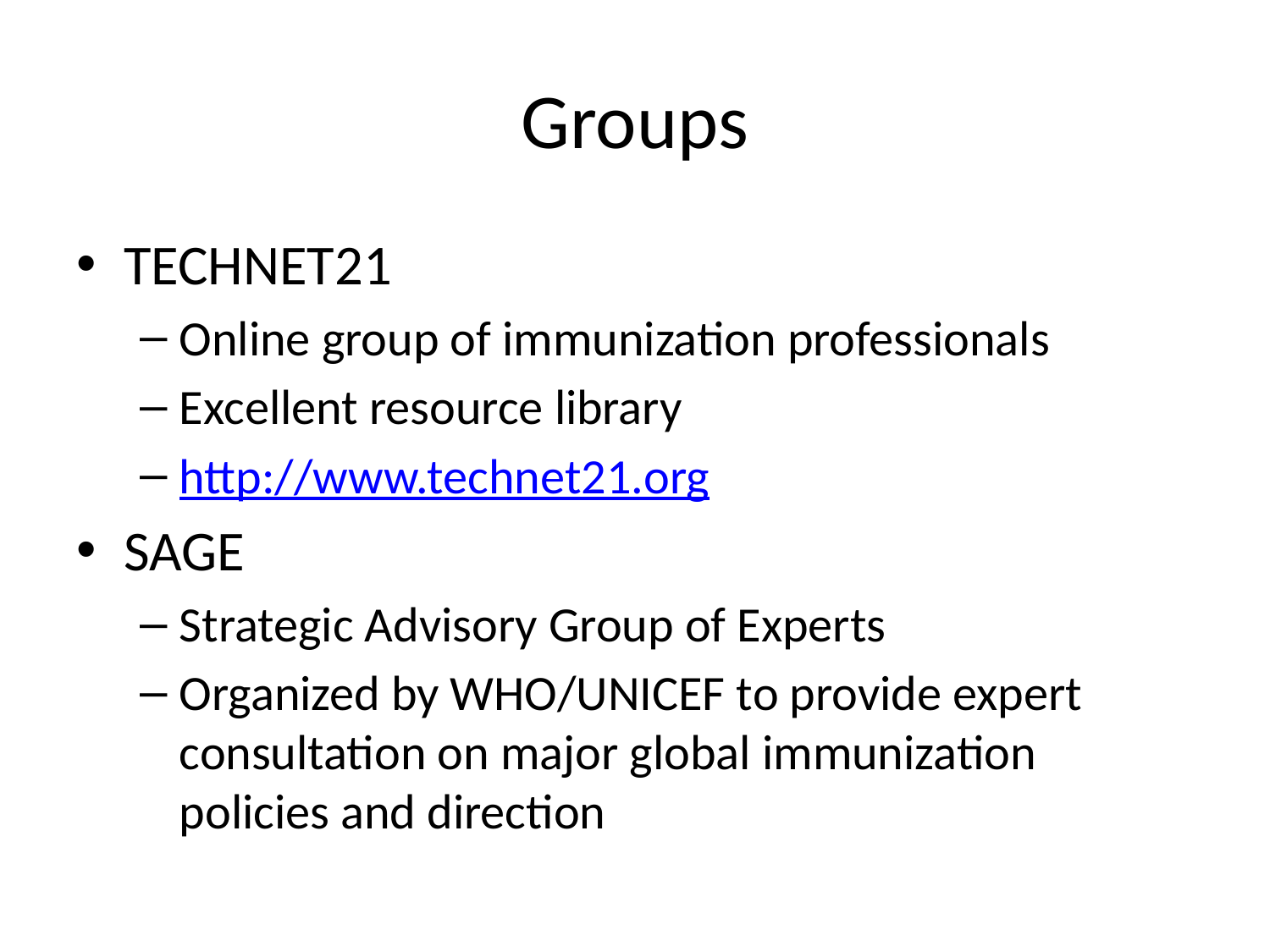

# Groups
TECHNET21
Online group of immunization professionals
Excellent resource library
http://www.technet21.org
SAGE
Strategic Advisory Group of Experts
Organized by WHO/UNICEF to provide expert consultation on major global immunization policies and direction